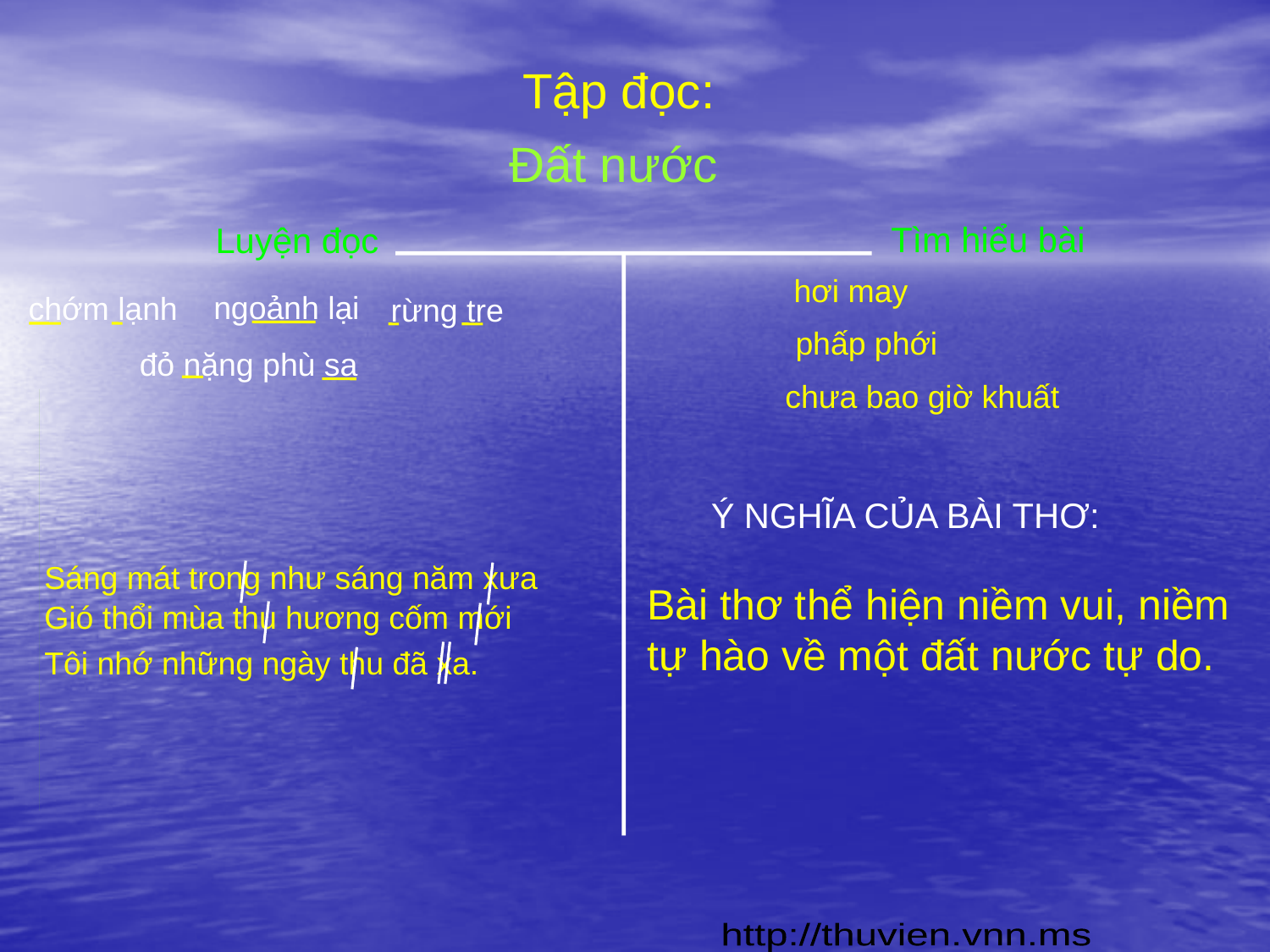

Tập đọc:
Đất nước
Tìm hiểu bài
Luyện đọc

 hơi may
ngoảnh lại
chớm lạnh
rừng tre
phấp phới

đỏ nặng phù sa
chưa bao giờ khuất

Ý NGHĨA CỦA BÀI THƠ:
Sáng mát trong như sáng năm xưa

Bài thơ thể hiện niềm vui, niềm tự hào về một đất nước tự do.
Gió thổi mùa thu hương cốm mới

Tôi nhớ những ngày thu đã xa.